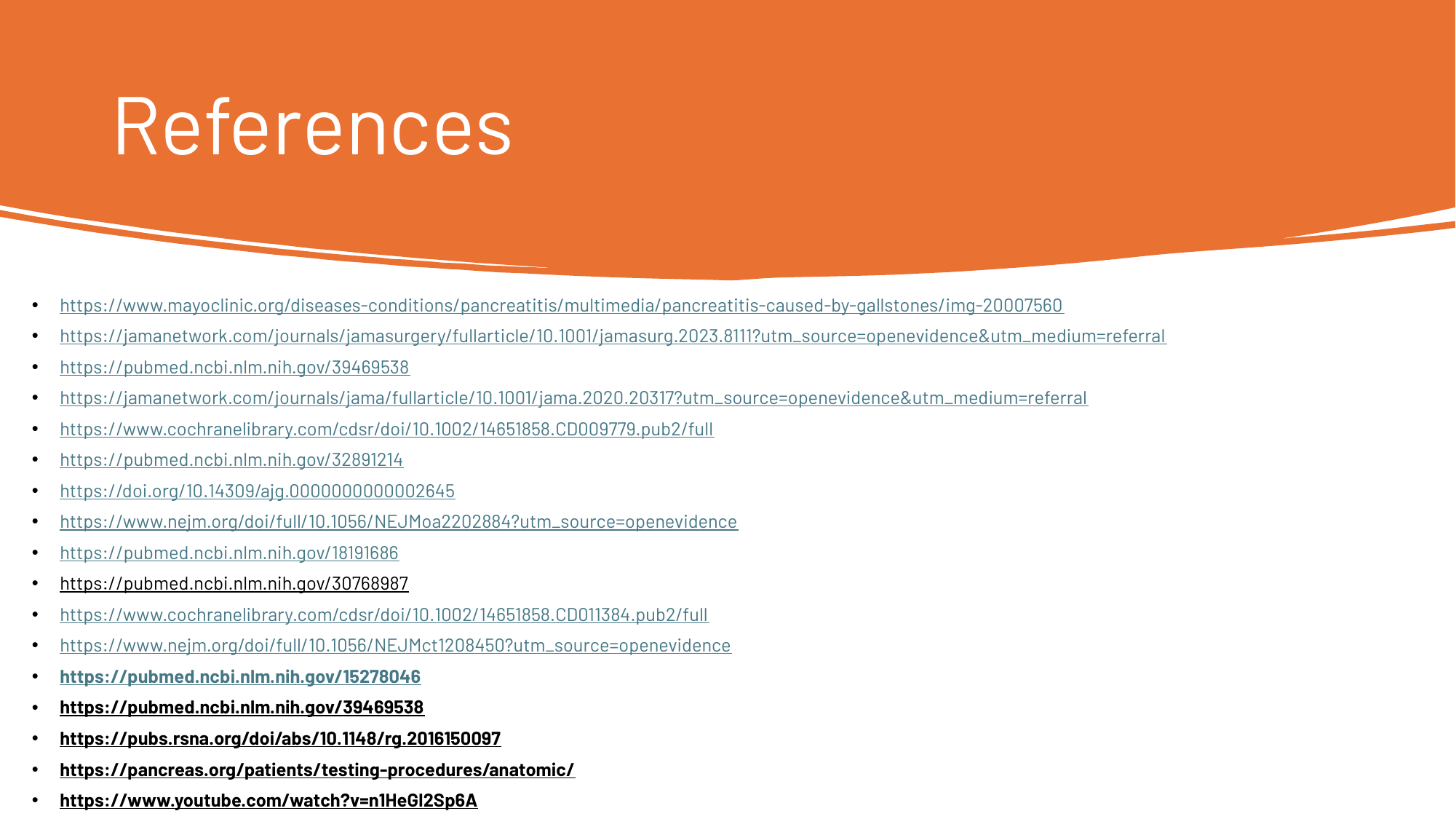

# References
https://www.mayoclinic.org/diseases-conditions/pancreatitis/multimedia/pancreatitis-caused-by-gallstones/img-20007560
https://jamanetwork.com/journals/jamasurgery/fullarticle/10.1001/jamasurg.2023.8111?utm_source=openevidence&utm_medium=referral
https://pubmed.ncbi.nlm.nih.gov/39469538
https://jamanetwork.com/journals/jama/fullarticle/10.1001/jama.2020.20317?utm_source=openevidence&utm_medium=referral
https://www.cochranelibrary.com/cdsr/doi/10.1002/14651858.CD009779.pub2/full
https://pubmed.ncbi.nlm.nih.gov/32891214
https://doi.org/10.14309/ajg.0000000000002645
https://www.nejm.org/doi/full/10.1056/NEJMoa2202884?utm_source=openevidence
https://pubmed.ncbi.nlm.nih.gov/18191686
https://pubmed.ncbi.nlm.nih.gov/30768987
https://www.cochranelibrary.com/cdsr/doi/10.1002/14651858.CD011384.pub2/full
https://www.nejm.org/doi/full/10.1056/NEJMct1208450?utm_source=openevidence
https://pubmed.ncbi.nlm.nih.gov/15278046
https://pubmed.ncbi.nlm.nih.gov/39469538
https://pubs.rsna.org/doi/abs/10.1148/rg.2016150097
https://pancreas.org/patients/testing-procedures/anatomic/
https://www.youtube.com/watch?v=n1HeGI2Sp6A